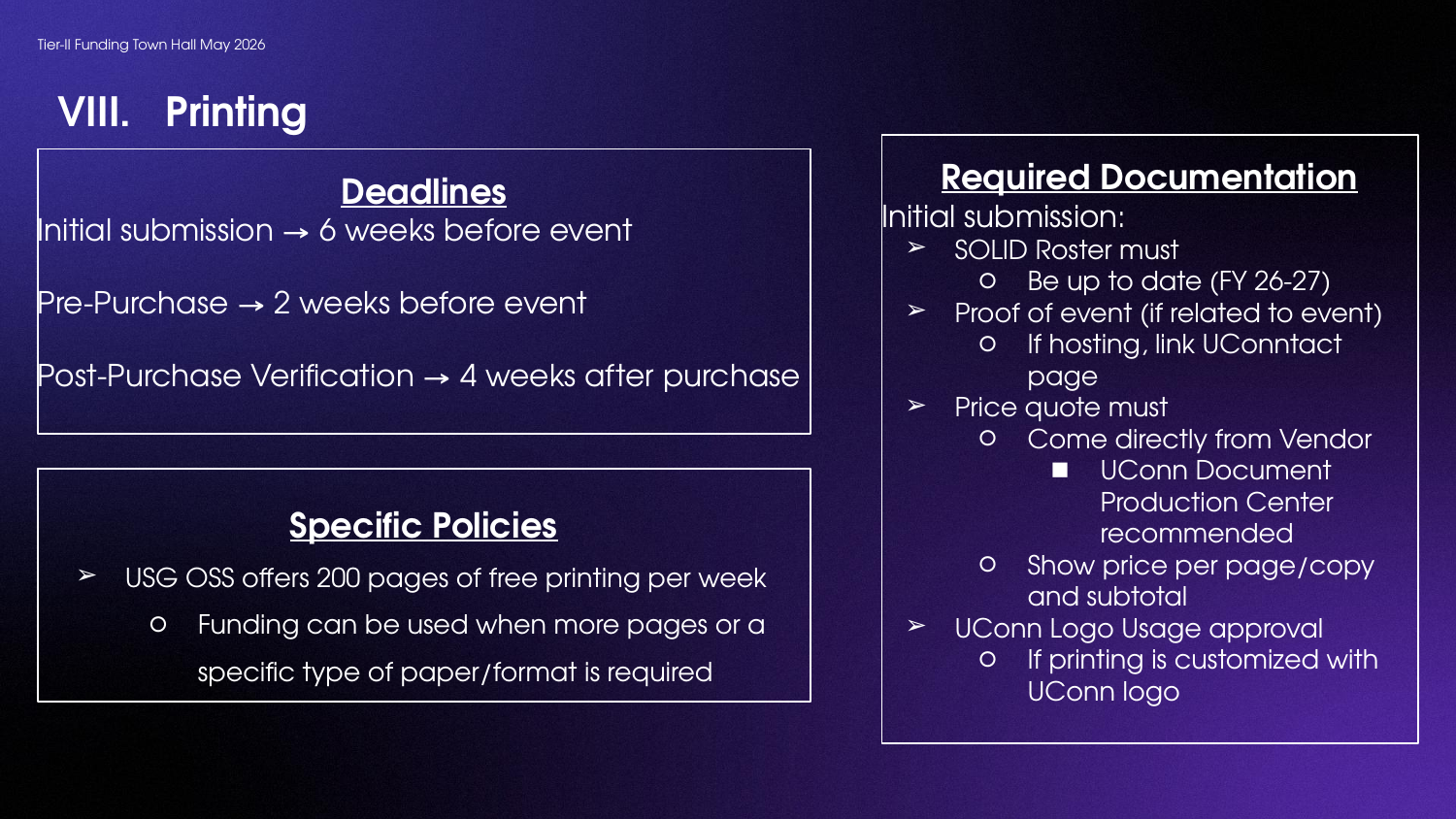

Tier-II Funding Town Hall May 2026
VIII.   Printing
Required Documentation
Initial submission:
SOLID Roster must
Be up to date (FY 26-27)
Proof of event (if related to event)
If hosting, link UConntact page
Price quote must
Come directly from Vendor
UConn Document Production Center recommended
Show price per page/copy and subtotal
UConn Logo Usage approval
If printing is customized with UConn logo

Deadlines
Initial submission → 6 weeks before event

Pre-Purchase → 2 weeks before event

Post-Purchase Verification → 4 weeks after purchase

Specific Policies
USG OSS offers 200 pages of free printing per week
Funding can be used when more pages or a specific type of paper/format is required